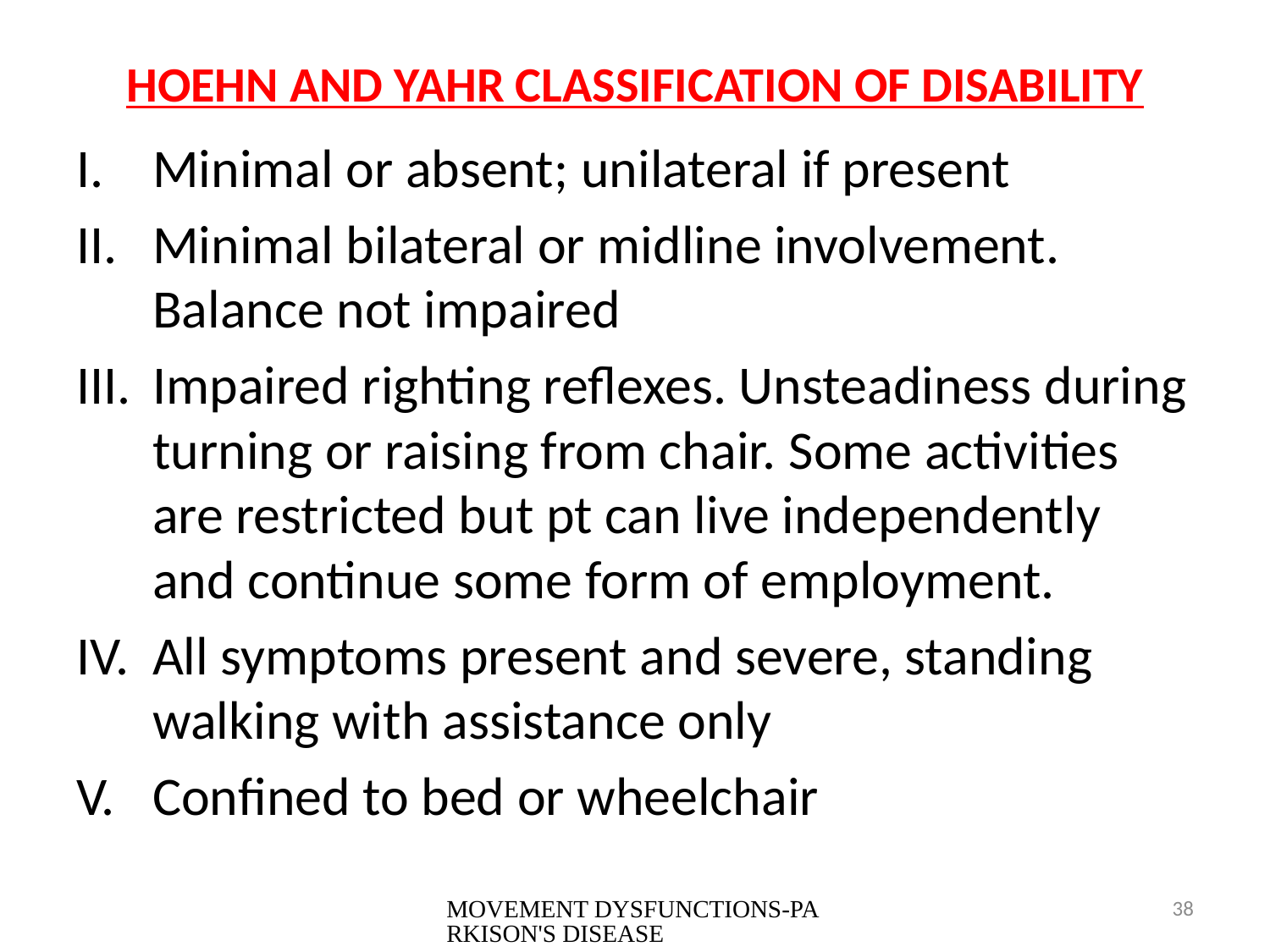

# HOEHN AND YAHR CLASSIFICATION OF DISABILITY
Minimal or absent; unilateral if present
Minimal bilateral or midline involvement. Balance not impaired
Impaired righting reflexes. Unsteadiness during turning or raising from chair. Some activities are restricted but pt can live independently and continue some form of employment.
All symptoms present and severe, standing walking with assistance only
Confined to bed or wheelchair
MOVEMENT DYSFUNCTIONS-PARKISON'S DISEASE
38